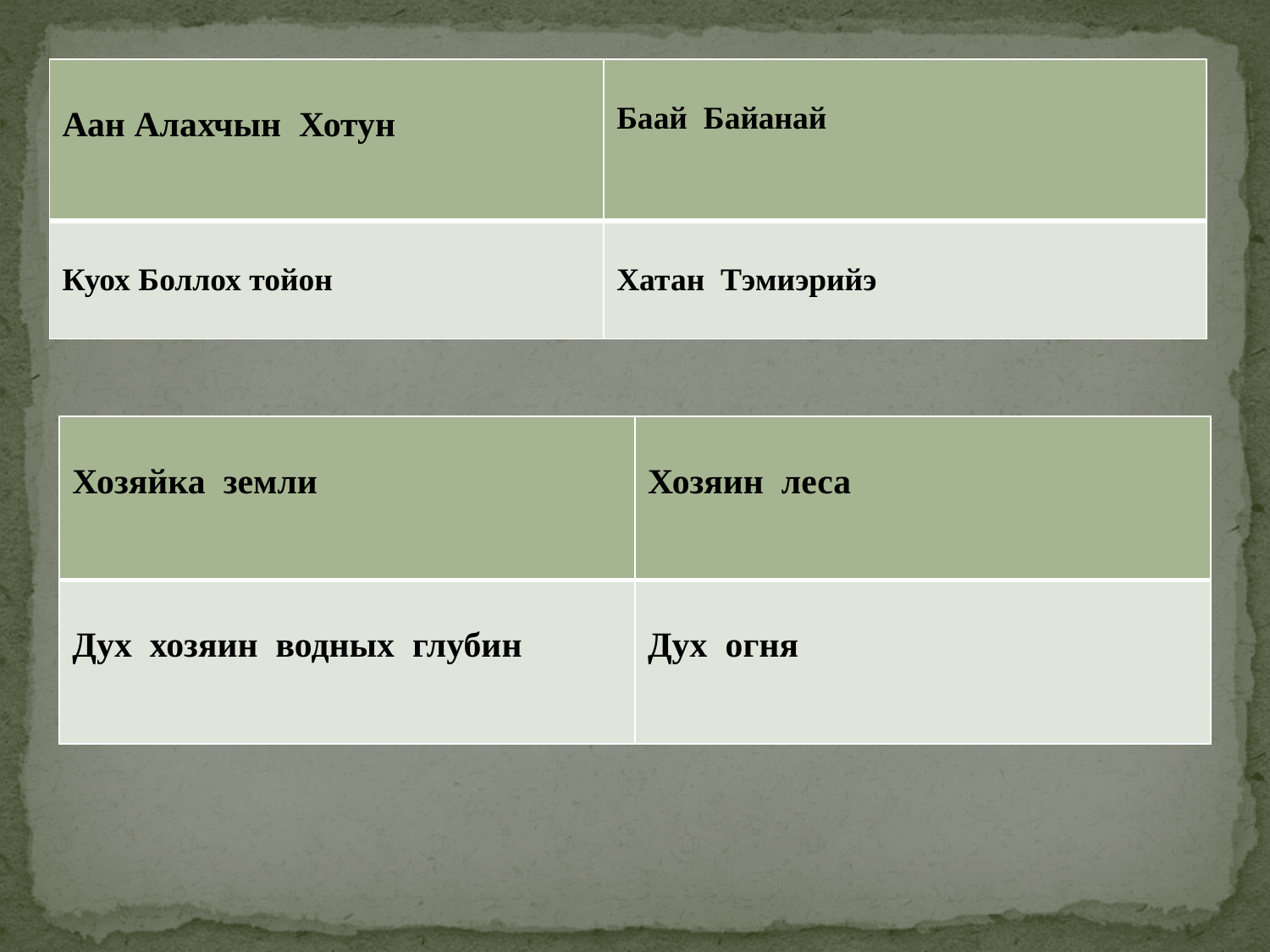

| Аан Алахчын Хотун | Баай Байанай |
| --- | --- |
| Куох Боллох тойон | Хатан Тэмиэрийэ |
| Хозяйка земли | Хозяин леса |
| --- | --- |
| Дух хозяин водных глубин | Дух огня |